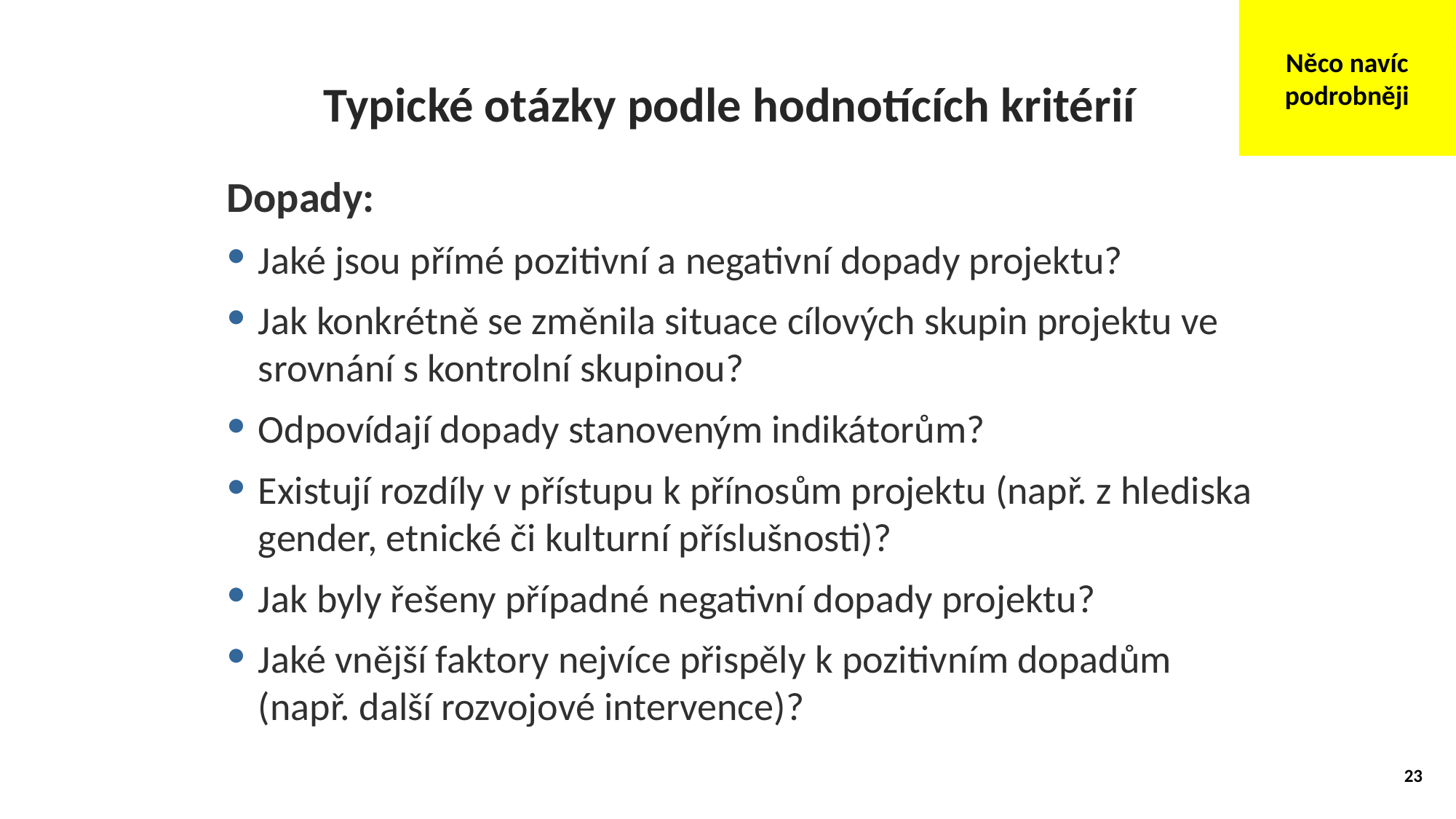

Něco navíc podrobněji
Typické otázky podle hodnotících kritérií
Dopady:
Jaké jsou přímé pozitivní a negativní dopady projektu?
Jak konkrétně se změnila situace cílových skupin projektu ve srovnání s kontrolní skupinou?
Odpovídají dopady stanoveným indikátorům?
Existují rozdíly v přístupu k přínosům projektu (např. z hlediska gender, etnické či kulturní příslušnosti)?
Jak byly řešeny případné negativní dopady projektu?
Jaké vnější faktory nejvíce přispěly k pozitivním dopadům (např. další rozvojové intervence)?
23